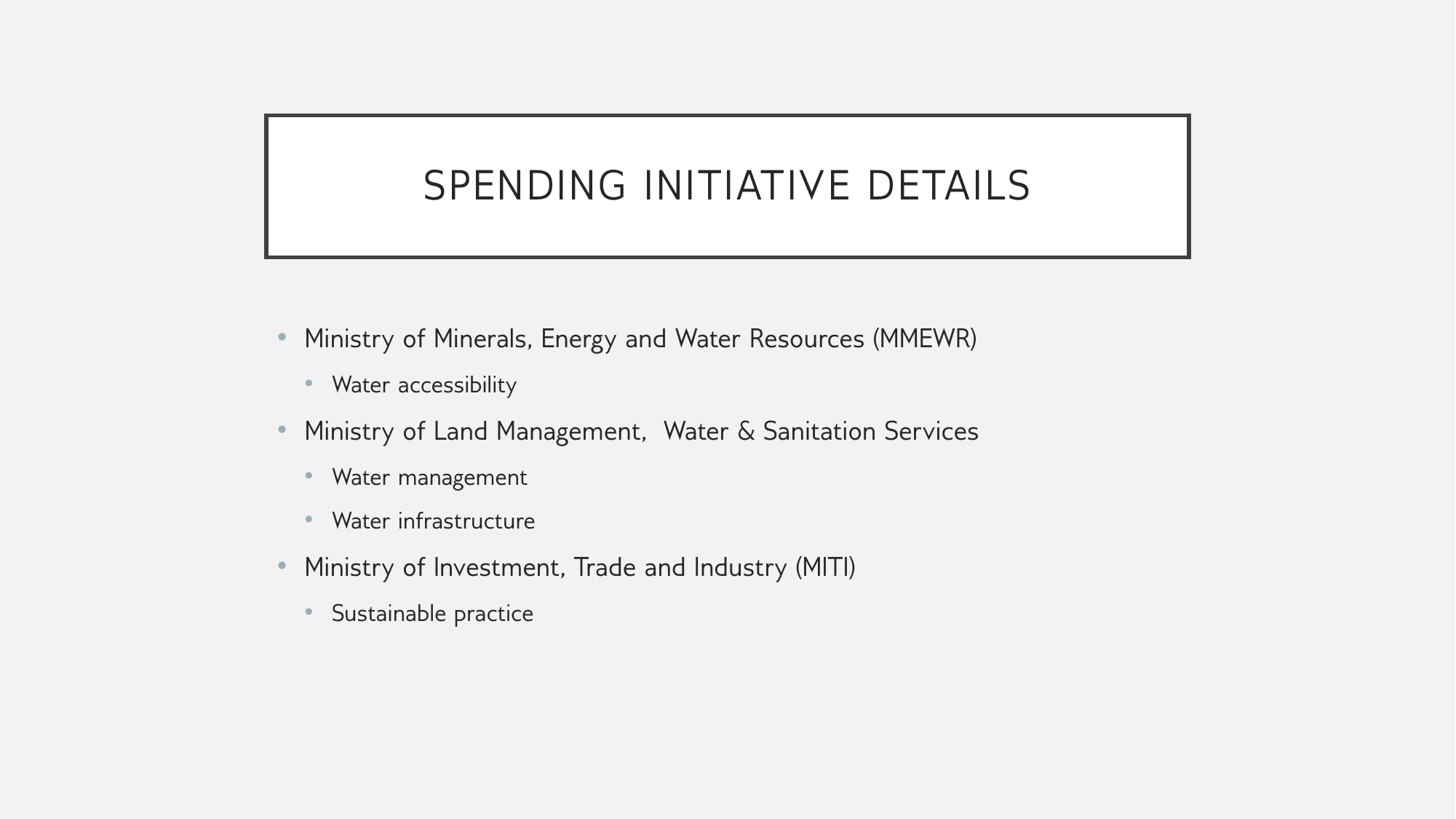

# Spending Initiative Details
Ministry of Minerals, Energy and Water Resources (MMEWR)
Water accessibility
Ministry of Land Management,  Water & Sanitation Services
Water management
Water infrastructure
Ministry of Investment, Trade and Industry (MITI)
Sustainable practice